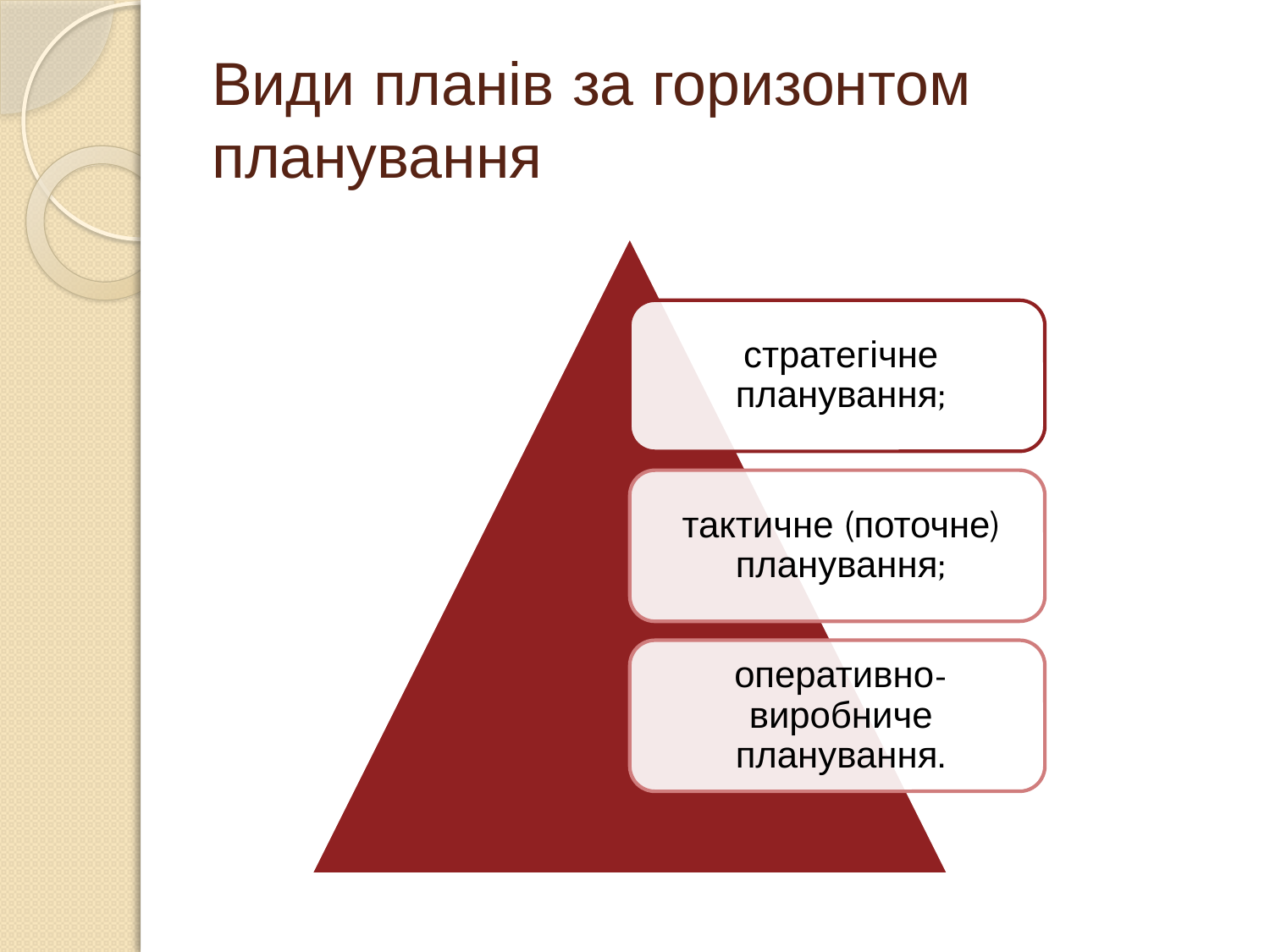

# Види планів за горизонтом планування
стратегічне планування;
тактичне (поточне) планування;
оперативно-виробниче планування.